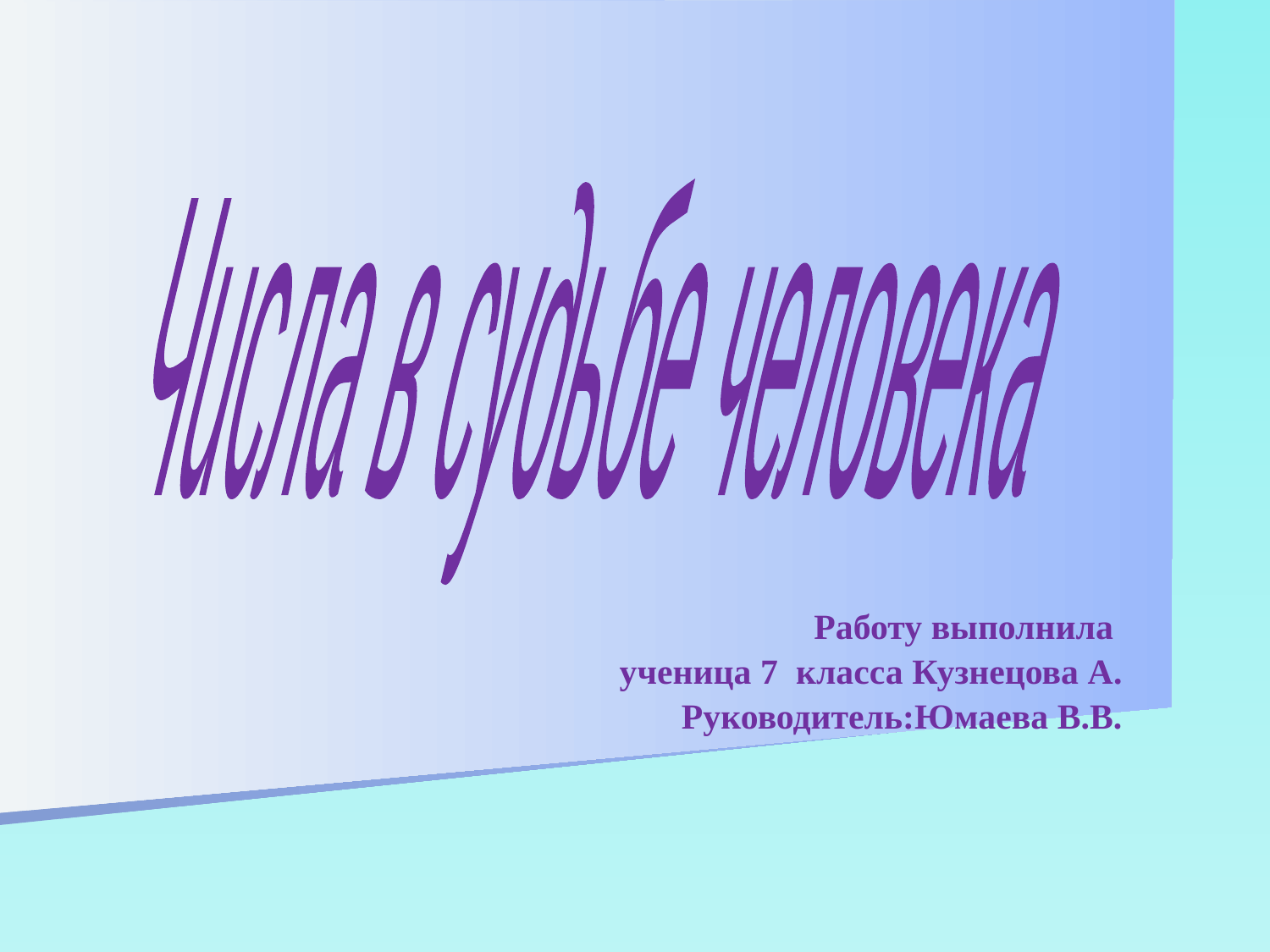

Числа в судьбе человека

Работу выполнила
ученица 7  класса Кузнецова А.
Руководитель:Юмаева В.В.